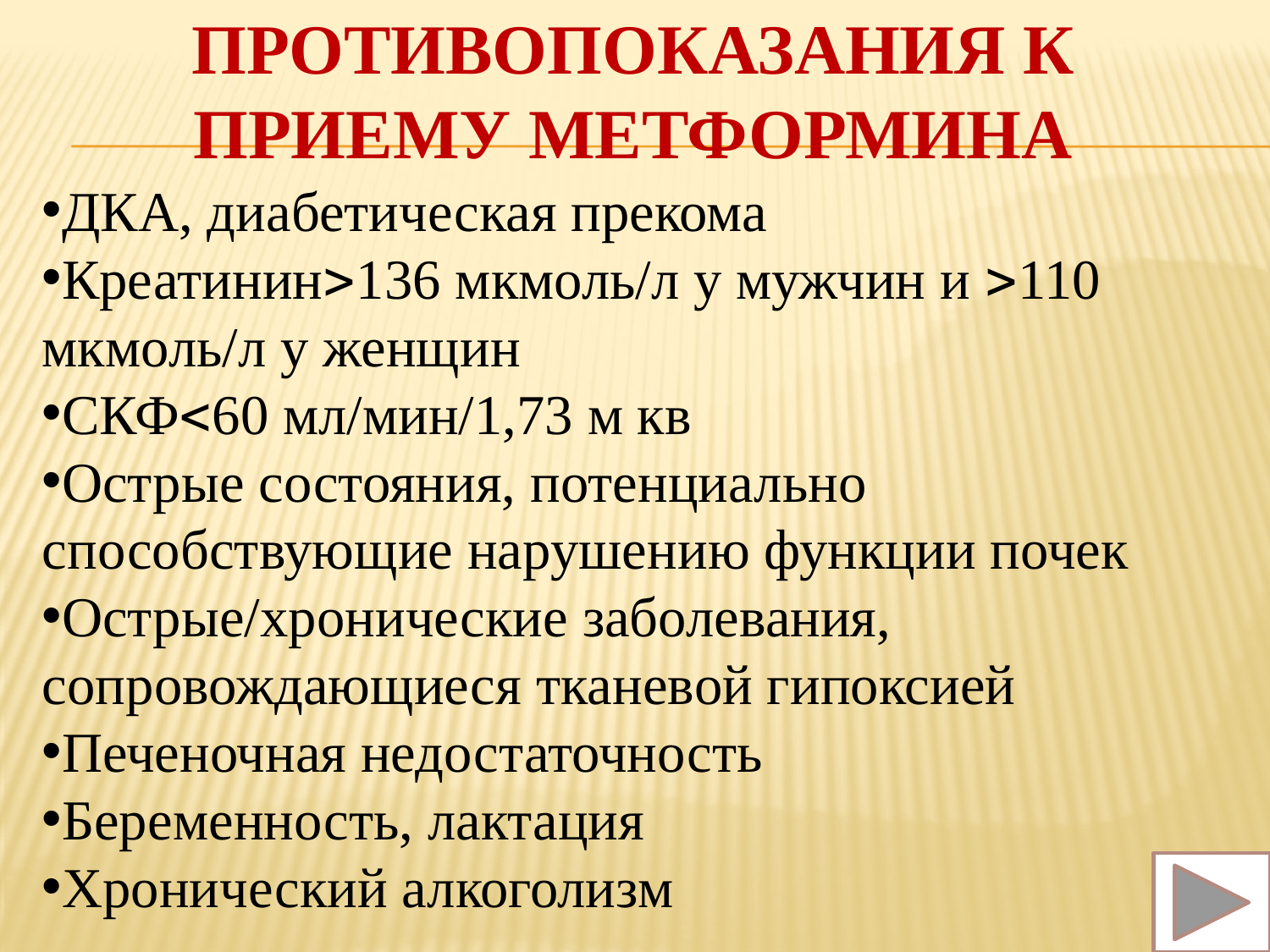

# Противопоказания к приему метформина
ДКА, диабетическая прекома
Креатинин>136 мкмоль/л у мужчин и >110 мкмоль/л у женщин
СКФ<60 мл/мин/1,73 м кв
Острые состояния, потенциально способствующие нарушению функции почек
Острые/хронические заболевания, сопровождающиеся тканевой гипоксией
Печеночная недостаточность
Беременность, лактация
Хронический алкоголизм